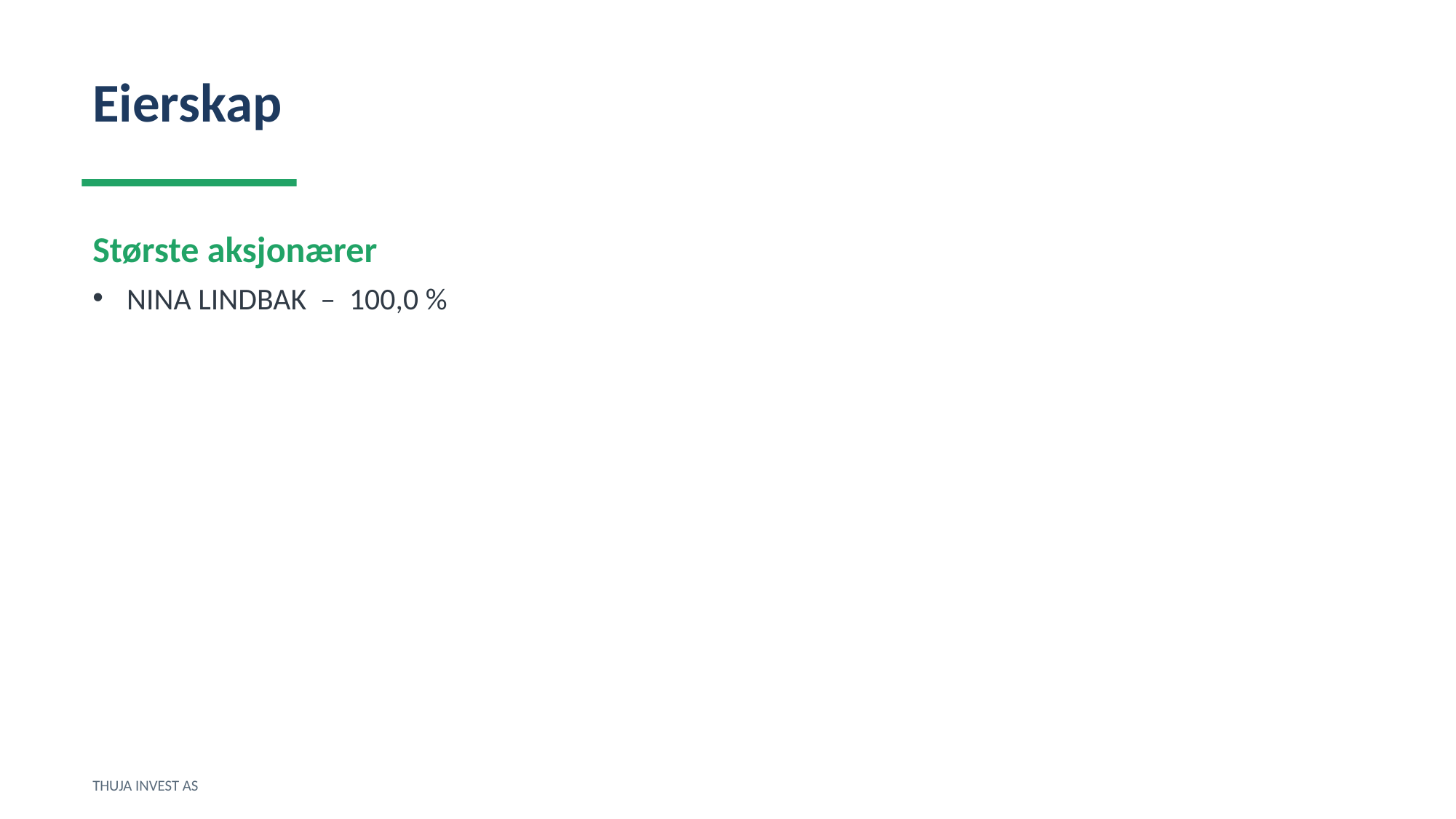

Eierskap

Største aksjonærer
NINA LINDBAK  –  100,0 %
THUJA INVEST AS